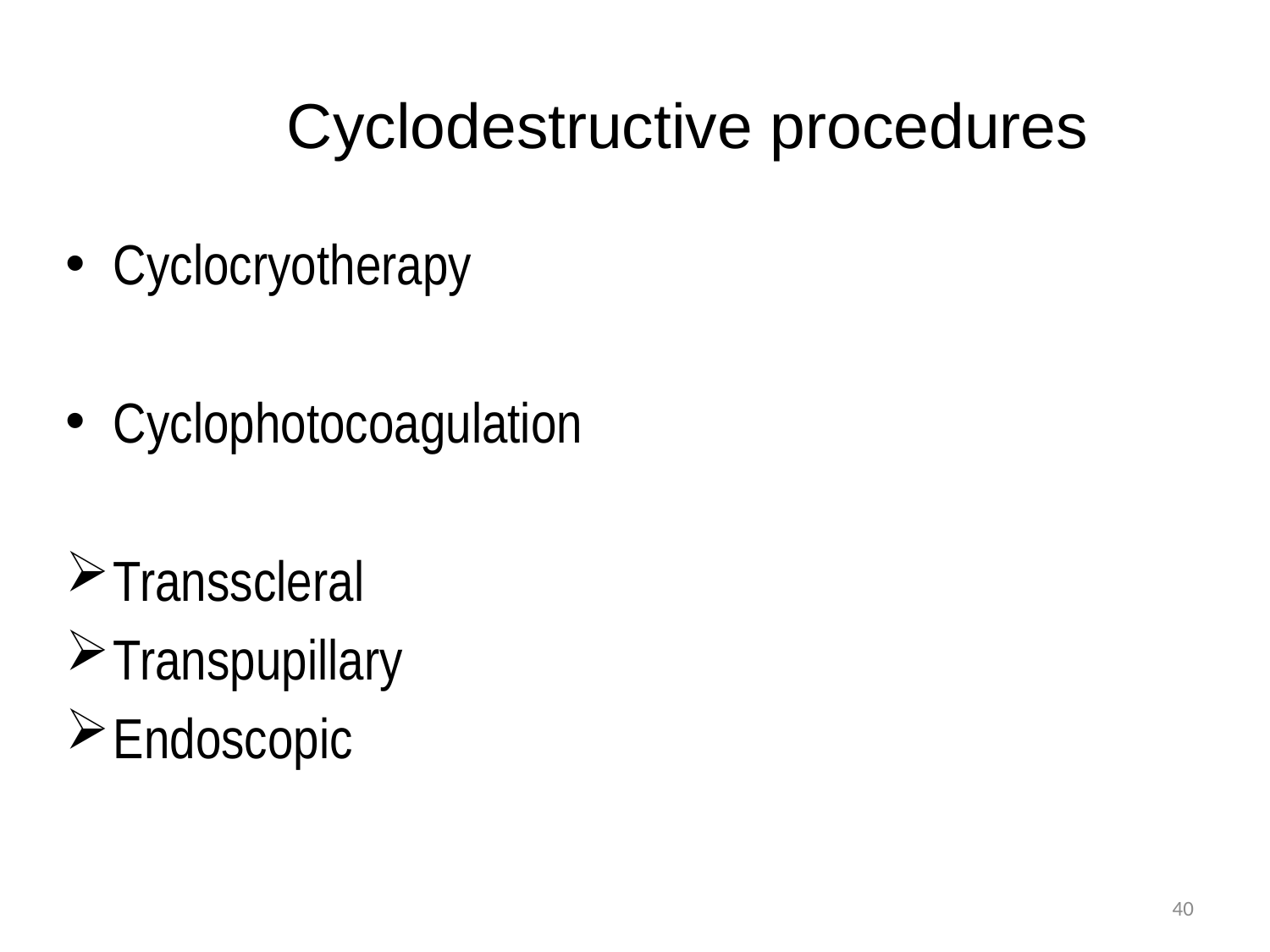

# Cyclodestructive procedures
Cyclocryotherapy

Cyclophotocoagulation

Transscleral
Transpupillary
Endoscopic

40